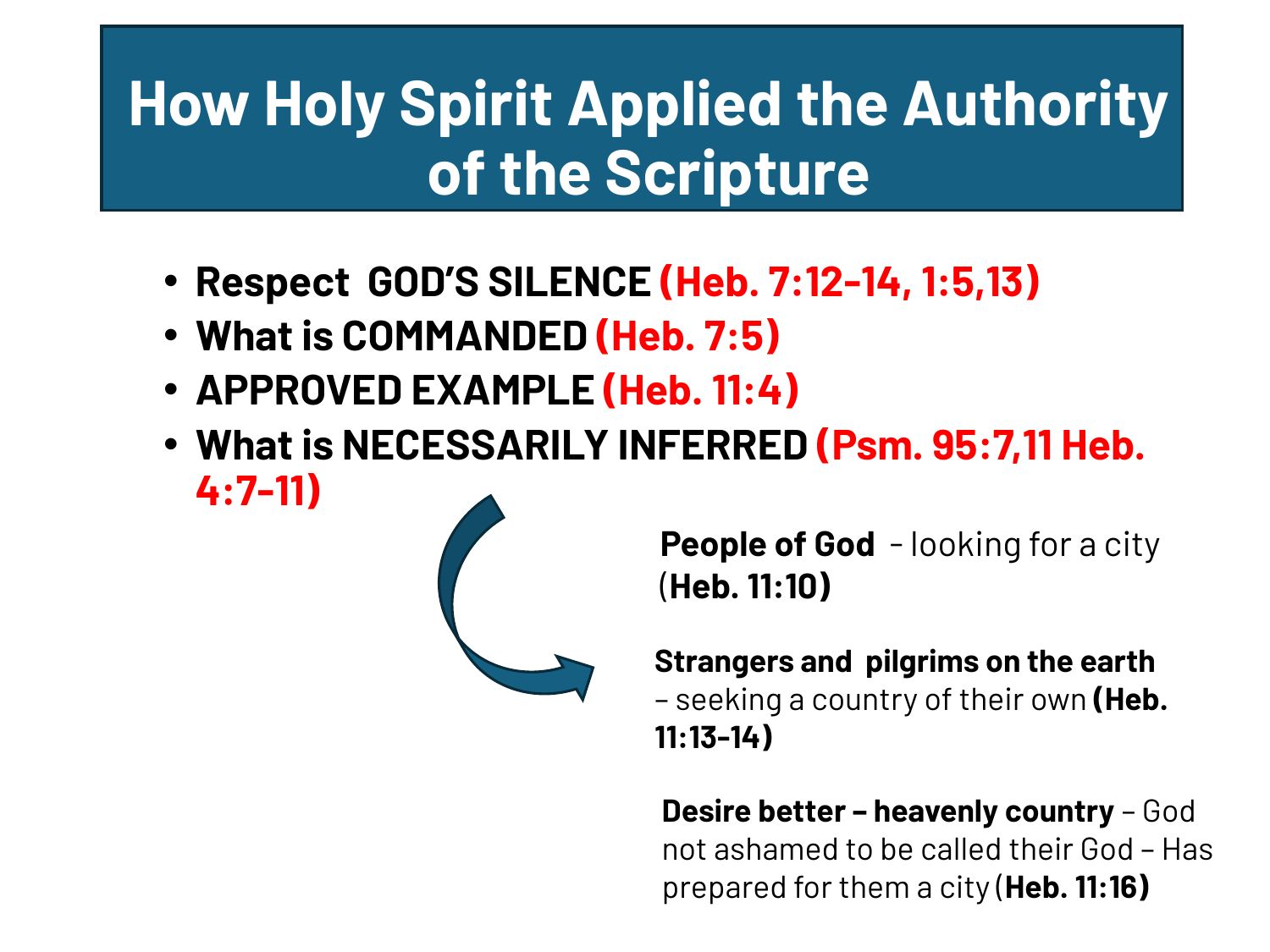

# How Holy Spirit Applied the Authority of the Scripture
Respect  GOD’S SILENCE (Heb. 7:12-14, 1:5,13)
What is COMMANDED (Heb. 7:5)
APPROVED EXAMPLE (Heb. 11:4)
What is NECESSARILY INFERRED (Psm. 95:7,11 Heb. 4:7-11)

People of God  - looking for a city (Heb. 11:10)
Strangers and  pilgrims on the earth – seeking a country of their own (Heb. 11:13-14)
Desire better – heavenly country – God not ashamed to be called their God – Has prepared for them a city (Heb. 11:16)